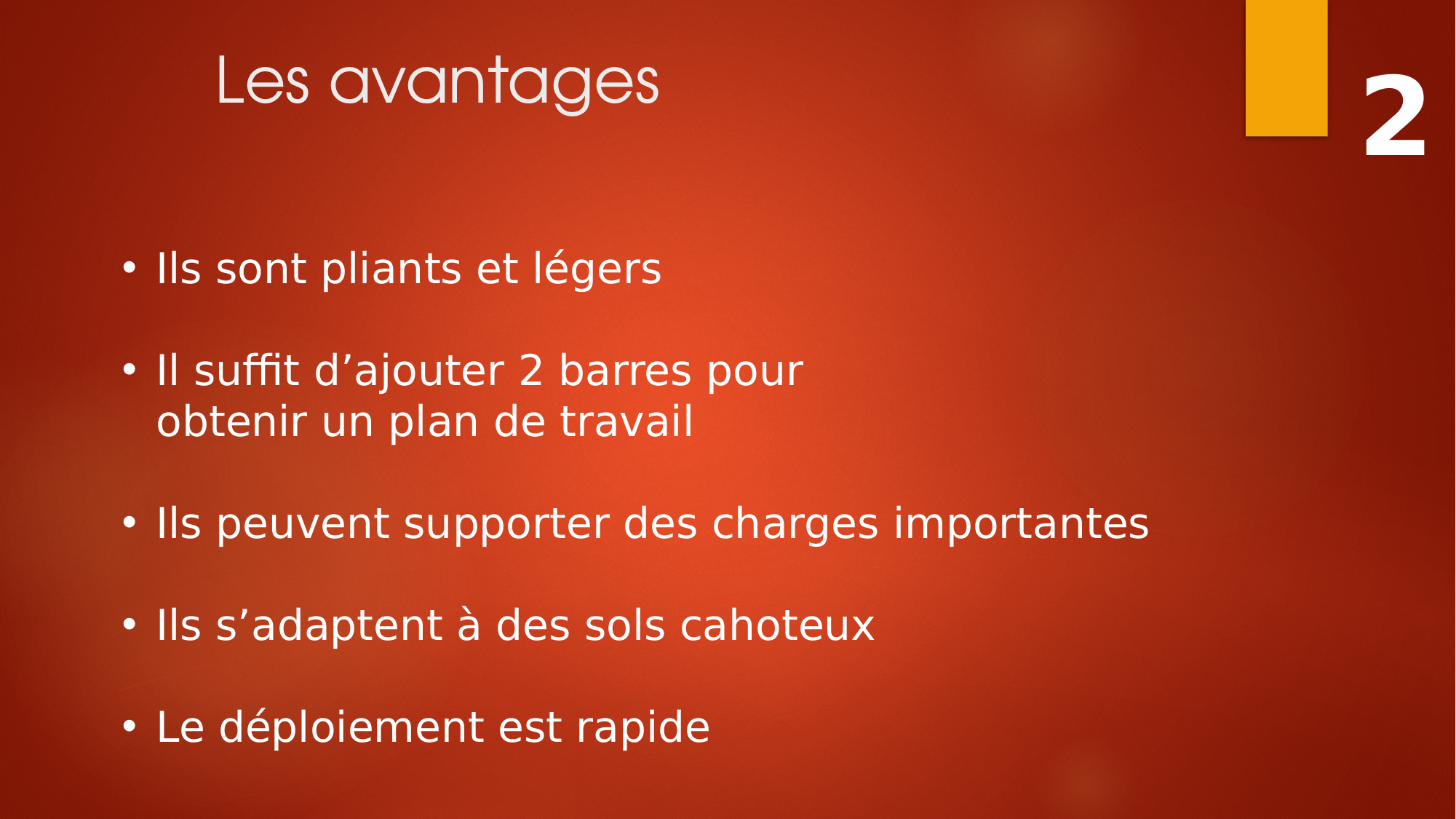

# Les avantages
2
Ils sont pliants et légers
Il suffit d’ajouter 2 barres pour
obtenir un plan de travail
Ils peuvent supporter des charges importantes
Ils s’adaptent à des sols cahoteux

Le déploiement est rapide